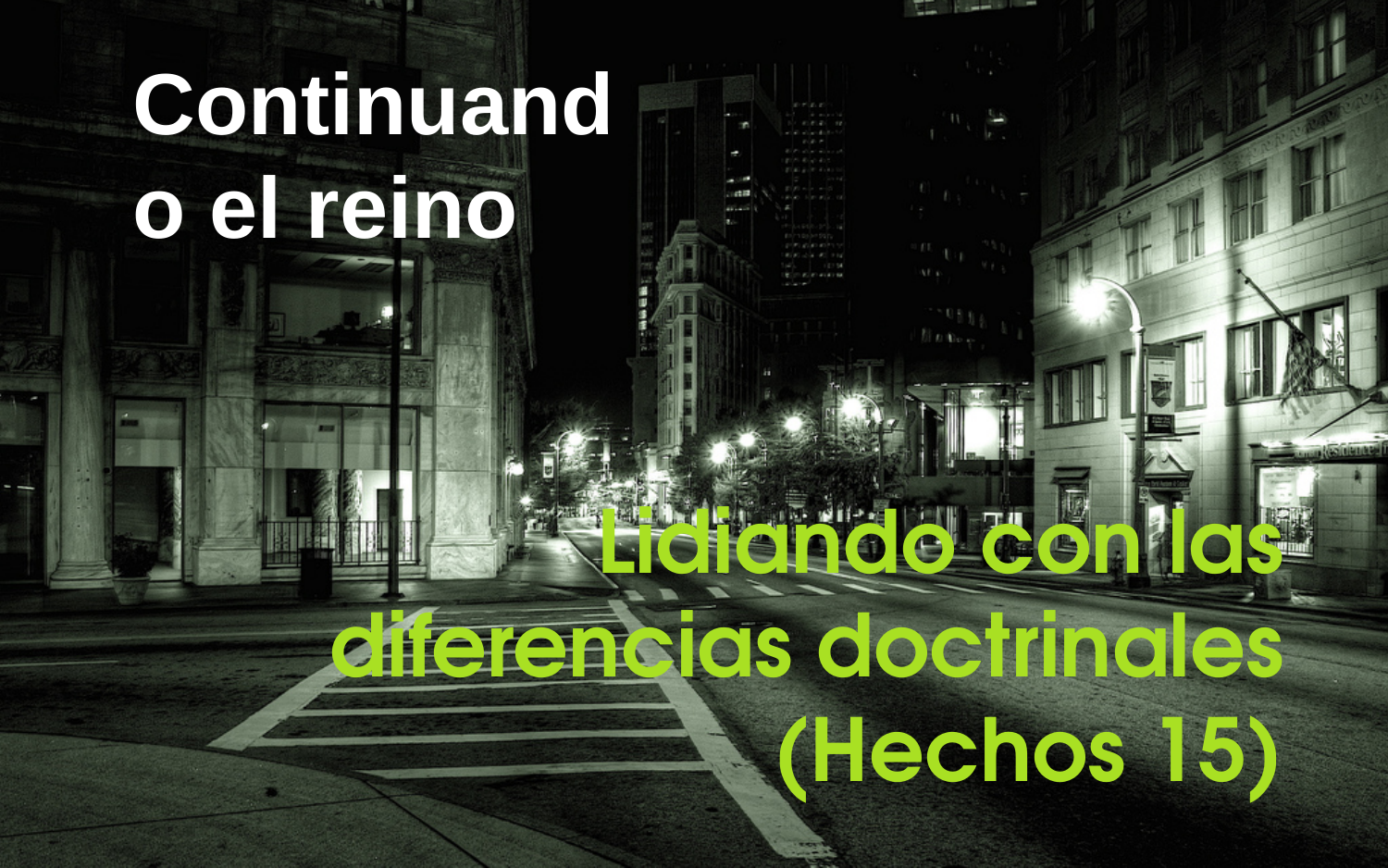

Continuando el reino
Lidiando con las
diferencias doctrinales
(Hechos 15)